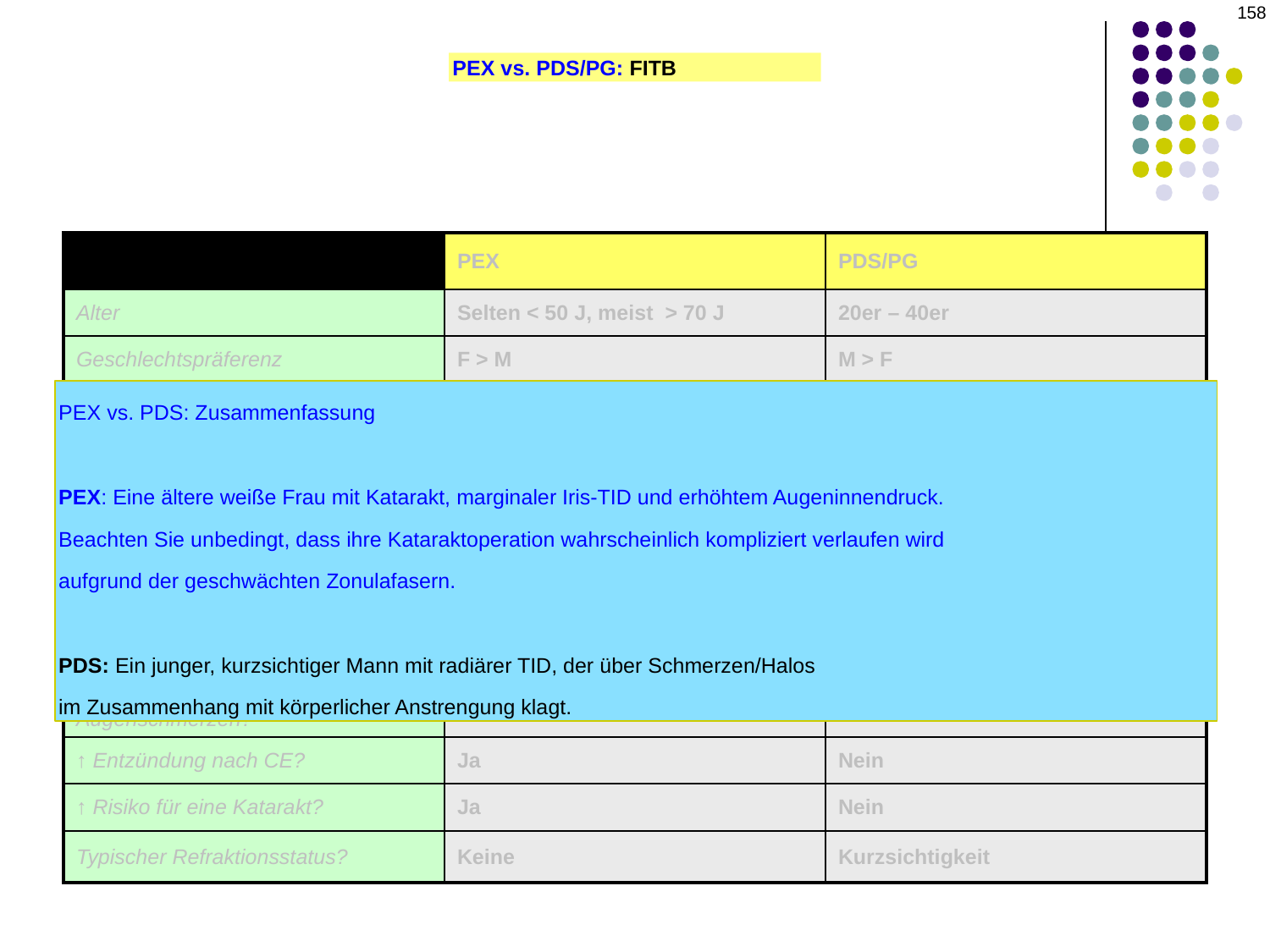

158
PEX vs. PDS/PG: FITB
|  | PEX | PDS/PG |
| --- | --- | --- |
| Alter | Selten < 50 J, meist > 70 J | 20er – 40er |
| Geschlechtspräferenz | F > M | M > F |
| Kammerwinkelstatus | Enger | Weit geöffnet |
| Wo ist die Iris durchscheinend? | Pupillensaum | Radiär, mittlere Peripherie |
| Krukenberg-Spindel – häufig? | seltener | Sehr häufig |
| Sampaolesi-Linie – häufig? | Sehr häufig | seltener |
| Systemische Erkrankung? | Ja | Nein |
| Erhöhtes Risiko für Komplikationen während der CE? | Ja | Nein |
| Beschwert sich der Patient über Augenschmerzen? | Nein | Häufig |
| ↑ Entzündung nach CE? | Ja | Nein |
| ↑ Risiko für eine Katarakt? | Ja | Nein |
| Typischer Refraktionsstatus? | Keine | Kurzsichtigkeit |
PEX vs. PDS: Zusammenfassung

PEX: Eine ältere weiße Frau mit Katarakt, marginaler Iris-TID und erhöhtem Augeninnendruck.
Beachten Sie unbedingt, dass ihre Kataraktoperation wahrscheinlich kompliziert verlaufen wird
aufgrund der geschwächten Zonulafasern.

PDS: Ein junger, kurzsichtiger Mann mit radiärer TID, der über Schmerzen/Halos
im Zusammenhang mit körperlicher Anstrengung klagt.